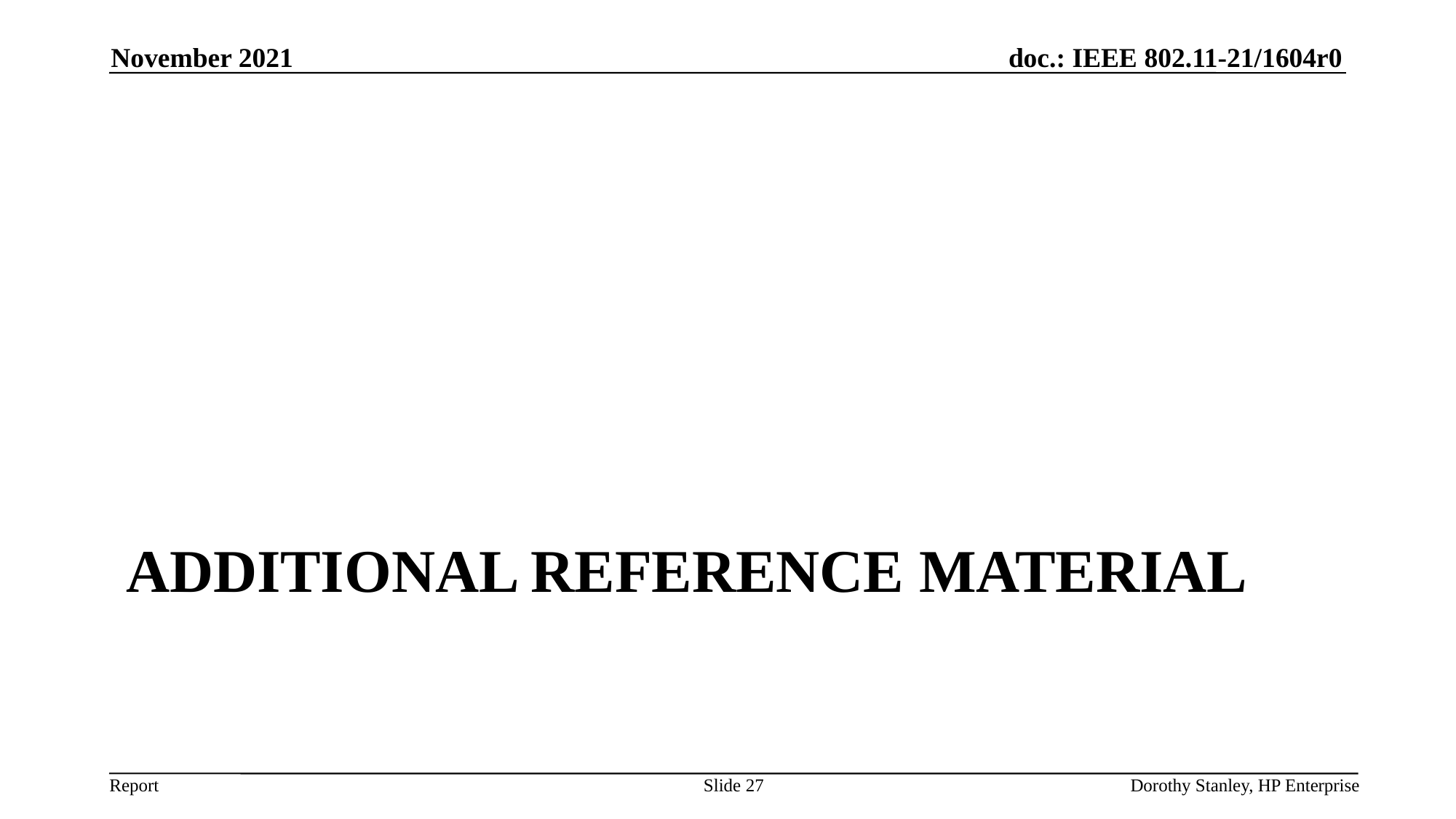

November 2021

# Additional Reference material
Slide 27
Dorothy Stanley, HP Enterprise